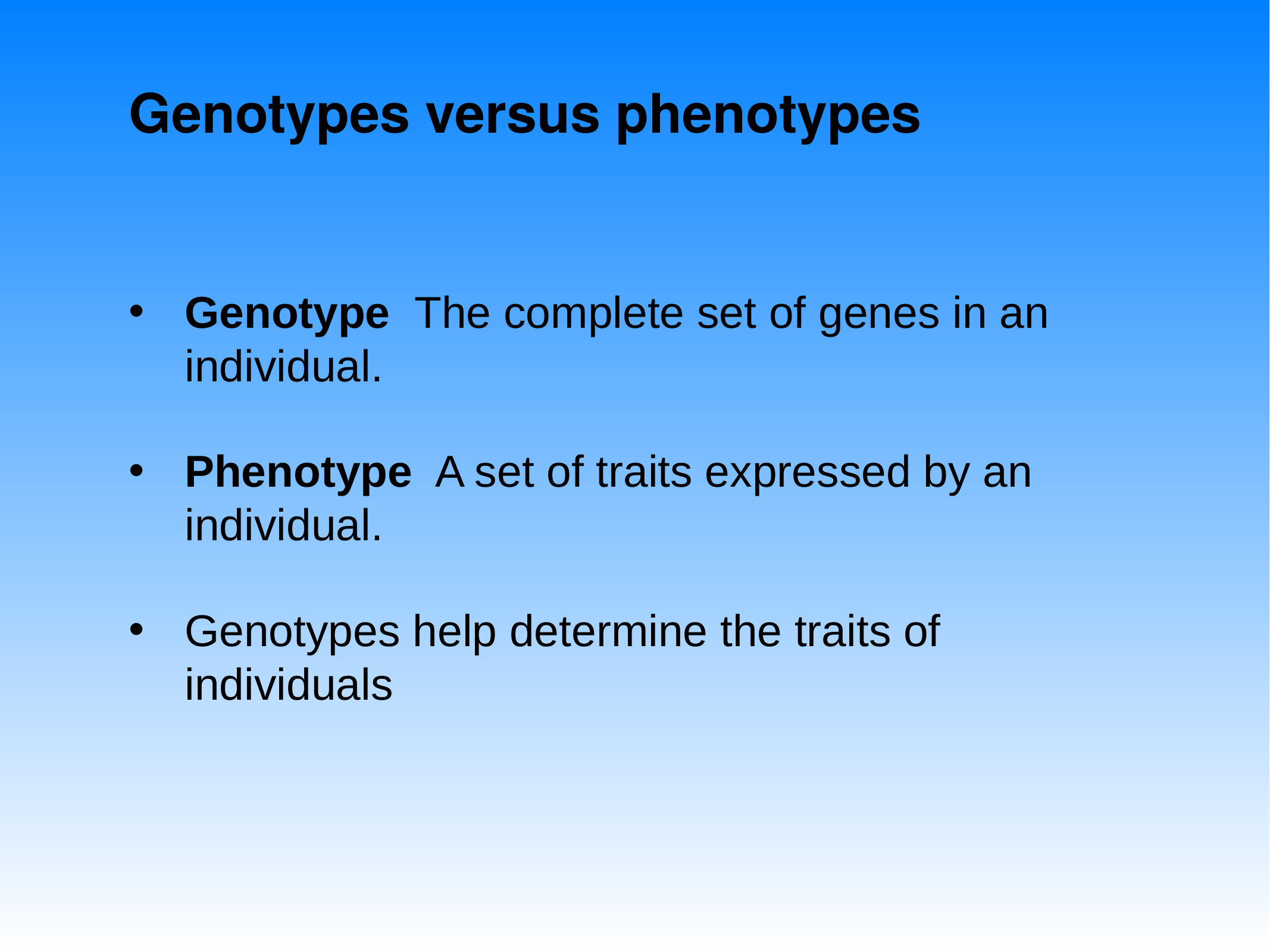

# Genotypes versus phenotypes
Genotype  The complete set of genes in an individual.
Phenotype  A set of traits expressed by an individual.
Genotypes help determine the traits of individuals